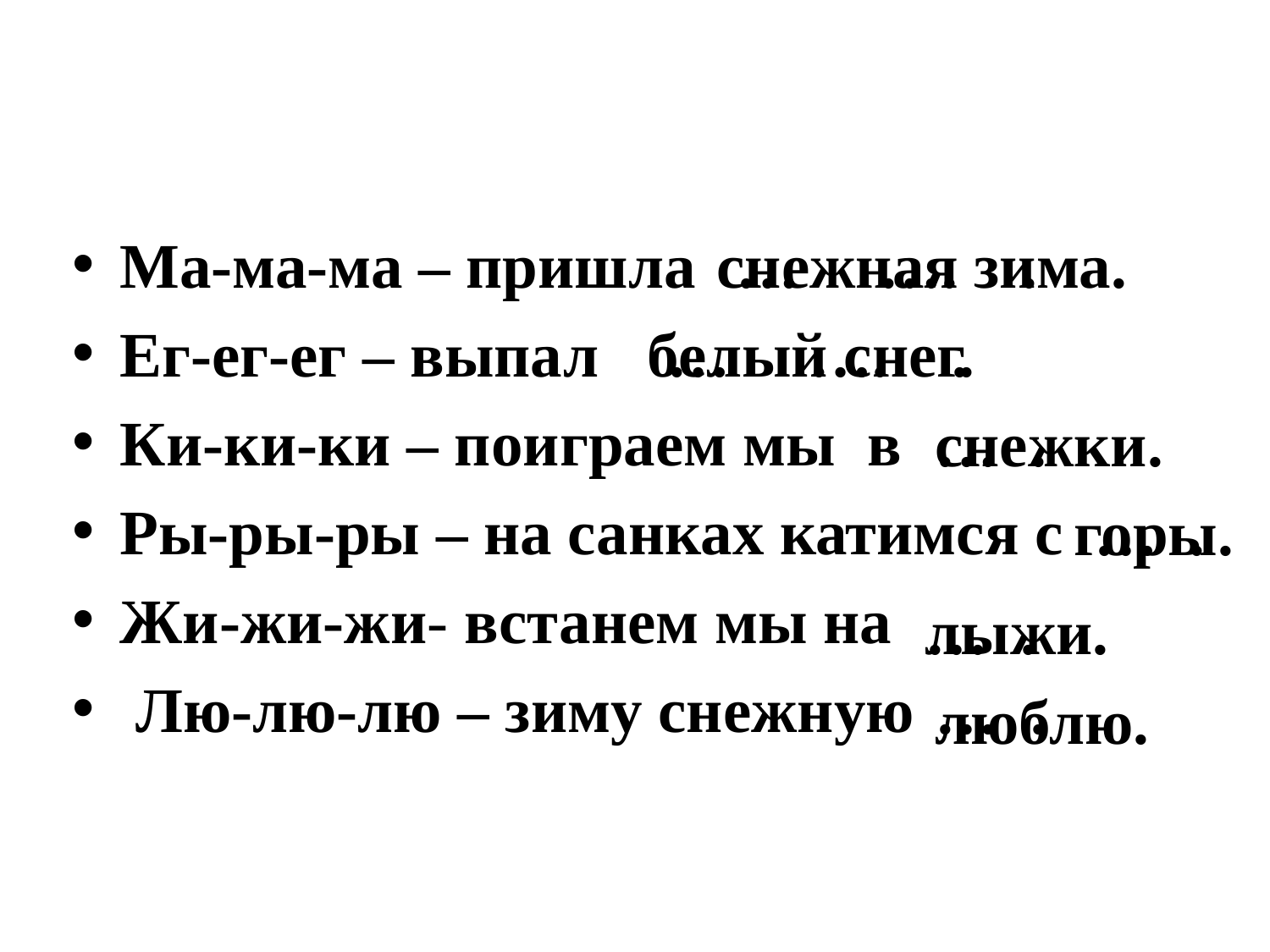

#
Ма-ма-ма – пришла
Ег-ег-ег – выпал
Ки-ки-ки – поиграем мы  в
Ры-ры-ры – на санках катимся с
Жи-жи-жи- встанем мы на
 Лю-лю-лю – зиму снежную

  …     ….    .
снежная зима.

  …     ….    .

белый снег.

…  .
снежки.
горы.
…  .

…  .
лыжи.
…  .
люблю.